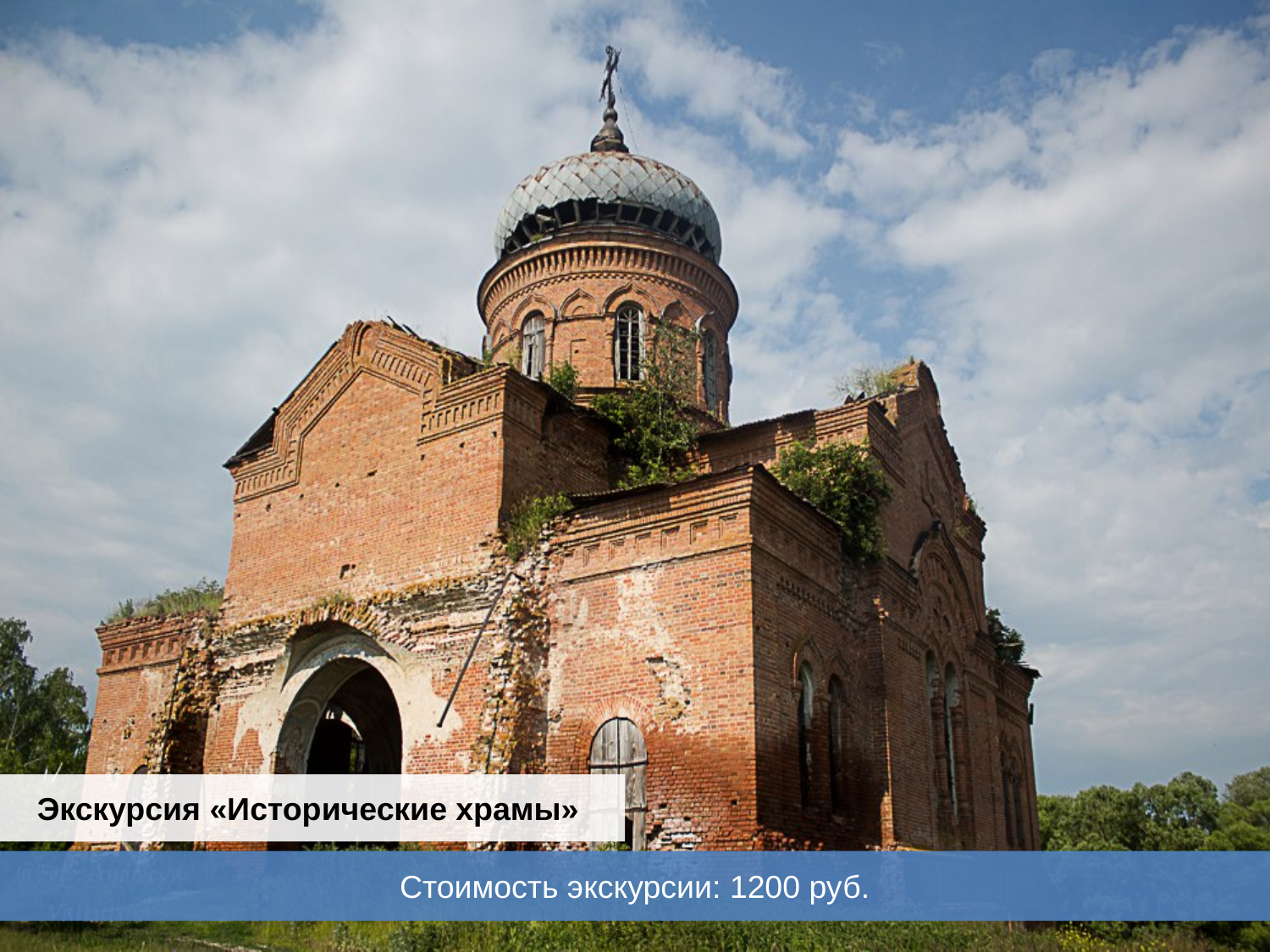

Экскурсия «Исторические храмы»
Стоимость экскурсии: 1200 руб.